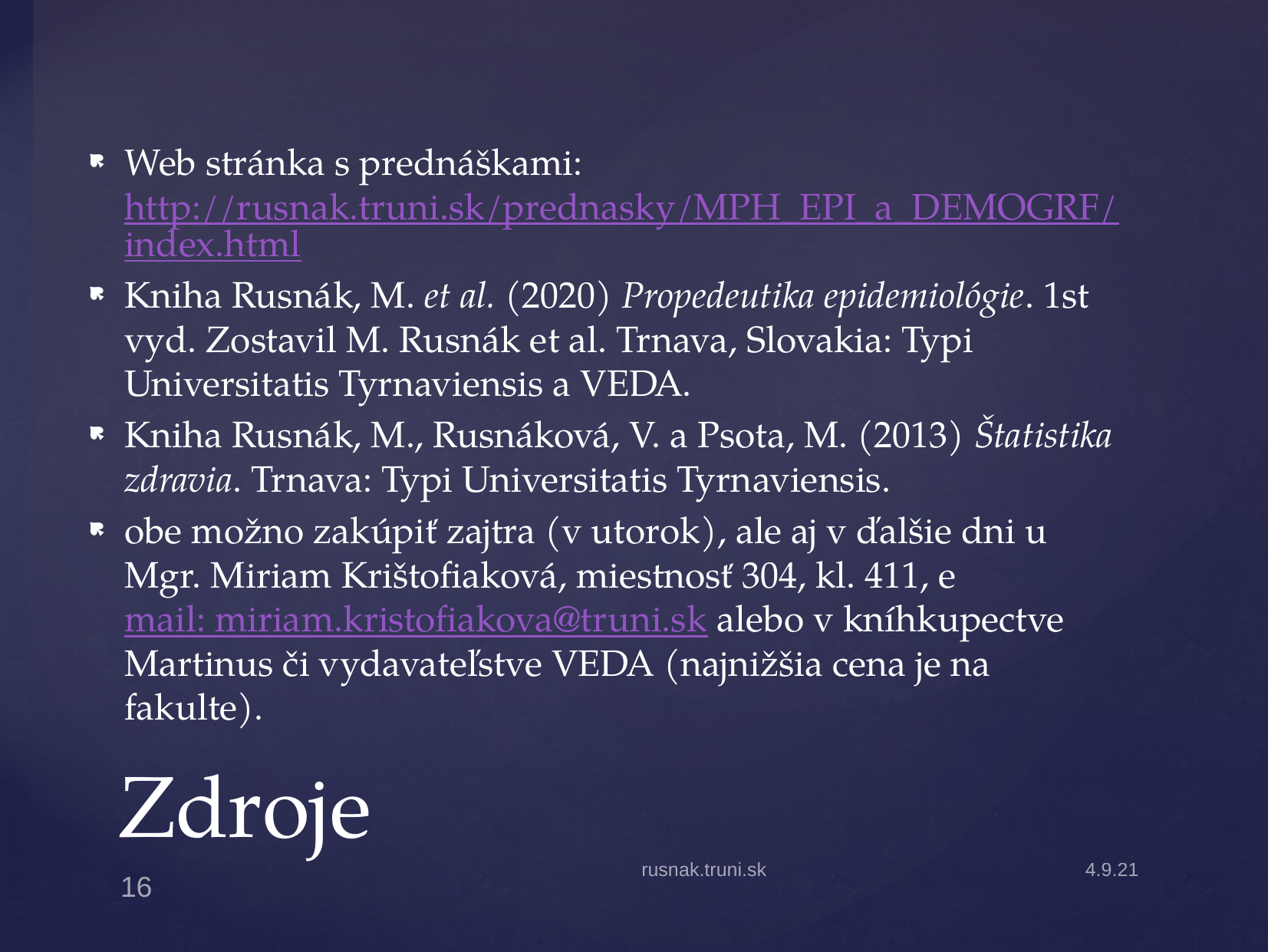

Web stránka s prednáškami: http://rusnak.truni.sk/prednasky/MPH_EPI_a_DEMOGRF/index.html
Kniha Rusnák, M. et al. (2020) Propedeutika epidemiológie. 1st vyd. Zostavil M. Rusnák et al. Trnava, Slovakia: Typi Universitatis Tyrnaviensis a VEDA.
Kniha Rusnák, M., Rusnáková, V. a Psota, M. (2013) Štatistika zdravia. Trnava: Typi Universitatis Tyrnaviensis.
obe možno zakúpiť zajtra (v utorok), ale aj v ďalšie dni u Mgr. Miriam Krištofiaková, miestnosť 304, kl. 411, email: miriam.kristofiakova@truni.sk alebo v kníhkupectve Martinus či vydavateľstve VEDA (najnižšia cena je na fakulte).
# Zdroje
rusnak.truni.sk
4.9.21
16